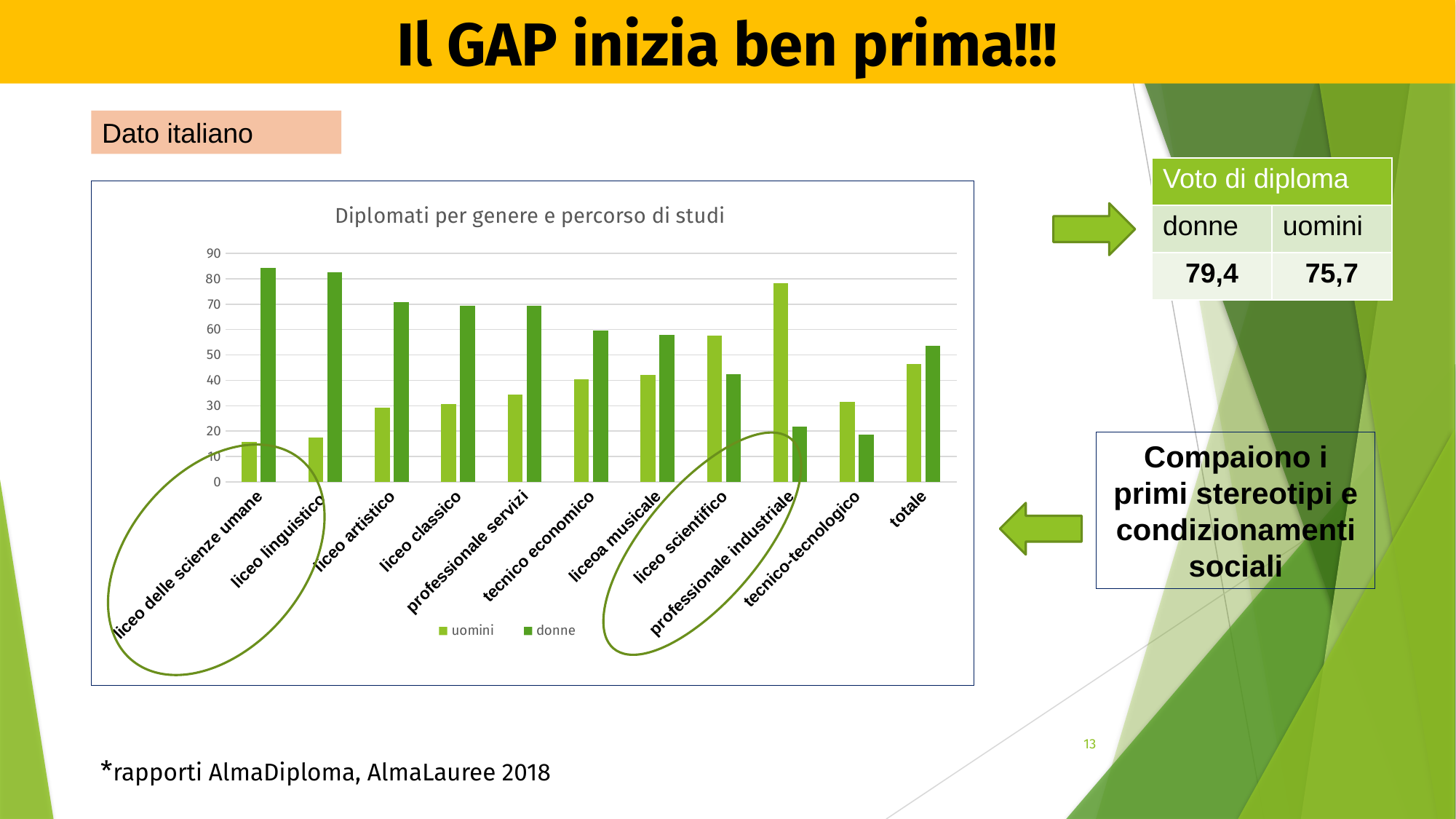

Il GAP inizia ben prima!!!
Dato italiano
| Voto di diploma |  |
| --- | --- |
| donne | uomini |
| 79,4 | 75,7 |

### Chart: Diplomati per genere e percorso di studi

| Category | uomini | donne |
|---|---|---|
| liceo delle scienze umane | 15.7 | 84.3 |
| liceo linguistico  | 17.3 | 82.7 |
| liceo artistico | 29.2 | 70.8 |
| liceo classico | 30.7 | 69.3 |
| professionale servizi | 34.5 | 69.5 |
| tecnico economico | 40.4 | 59.6 |
| liceoa musicale | 42.0 | 58.0 |
| liceo scientifico | 57.5 | 42.5 |
| professionale industriale | 78.2 | 21.8 |
| tecnico-tecnologico | 31.4 | 18.6 |
| totale | 46.3 | 53.7 |

Compaiono i primi stereotipi e condizionamenti sociali

13
*rapporti AlmaDiploma, AlmaLauree 2018